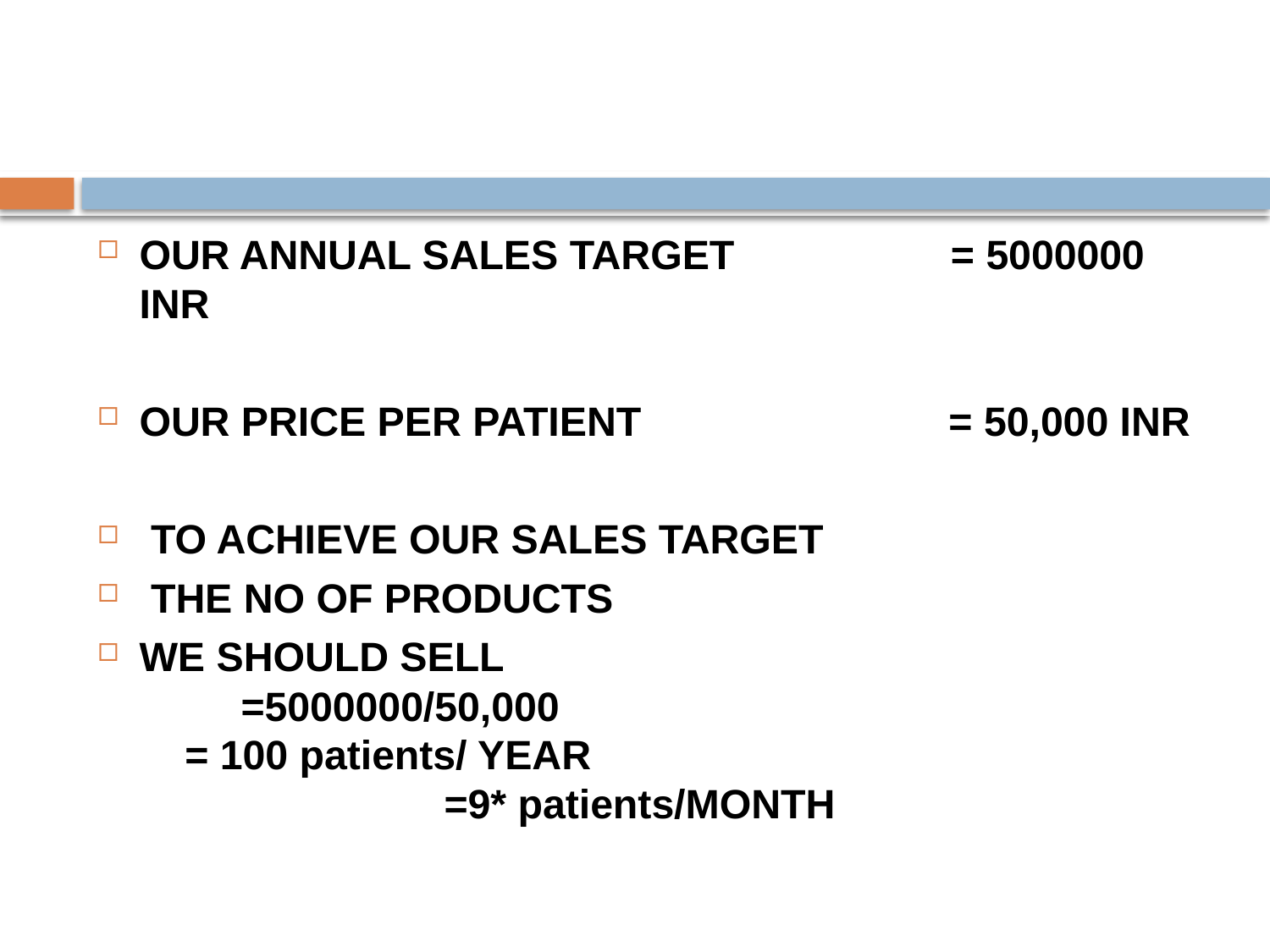

#
OUR ANNUAL SALES TARGET                   = 5000000 INR

OUR PRICE PER PATIENT                           = 50,000 INR

 TO ACHIEVE OUR SALES TARGET
 THE NO OF PRODUCTS
WE SHOULD SELL                                          			=5000000/50,000                                                             = 100 patients/ YEAR                                                                             	=9* patients/MONTH